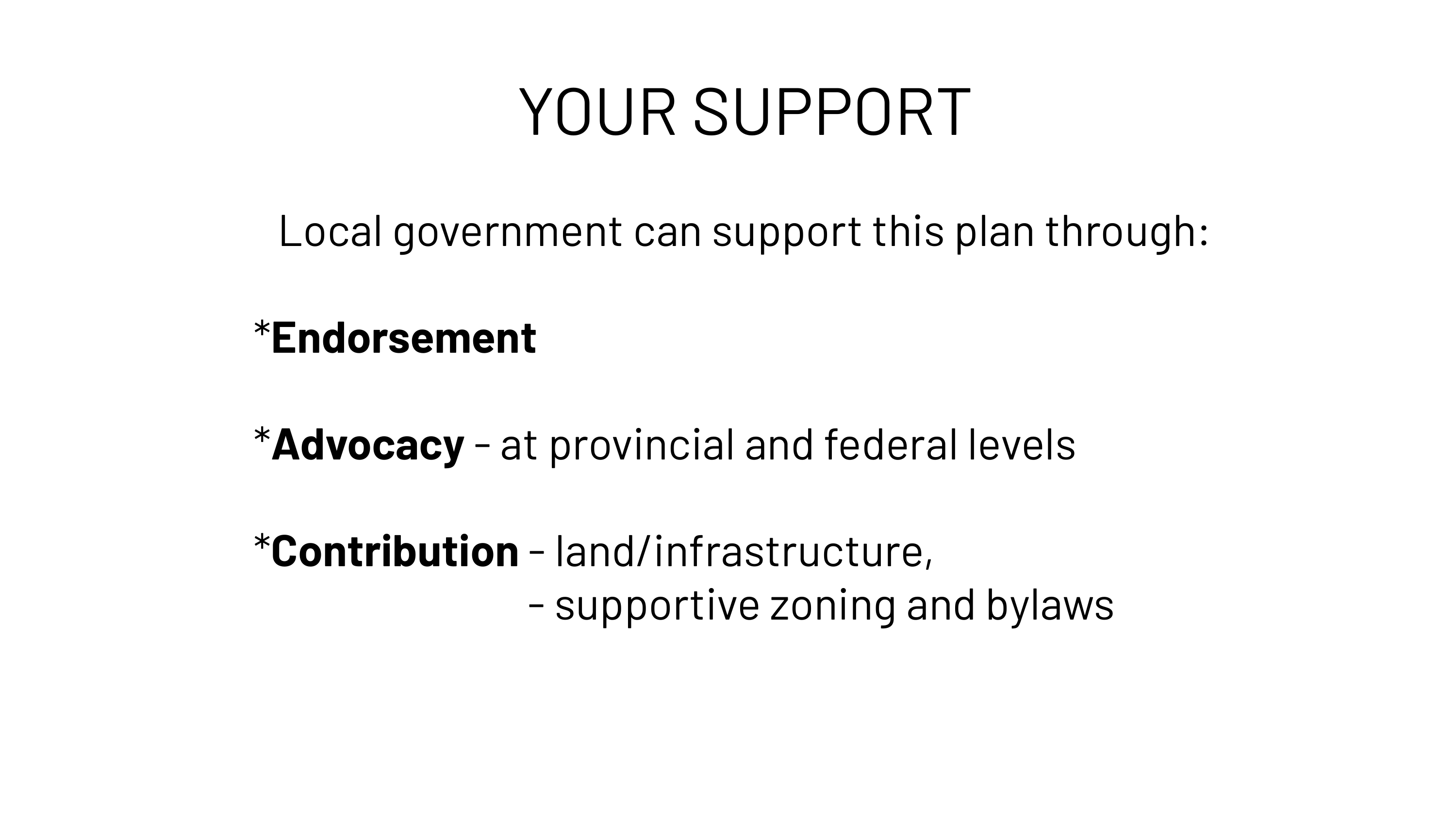

YOUR SUPPORT

Local government can support this plan through:

*Endorsement

*Advocacy - at provincial and federal levels

*Contribution - land/infrastructure,
                               - supportive zoning and bylaws